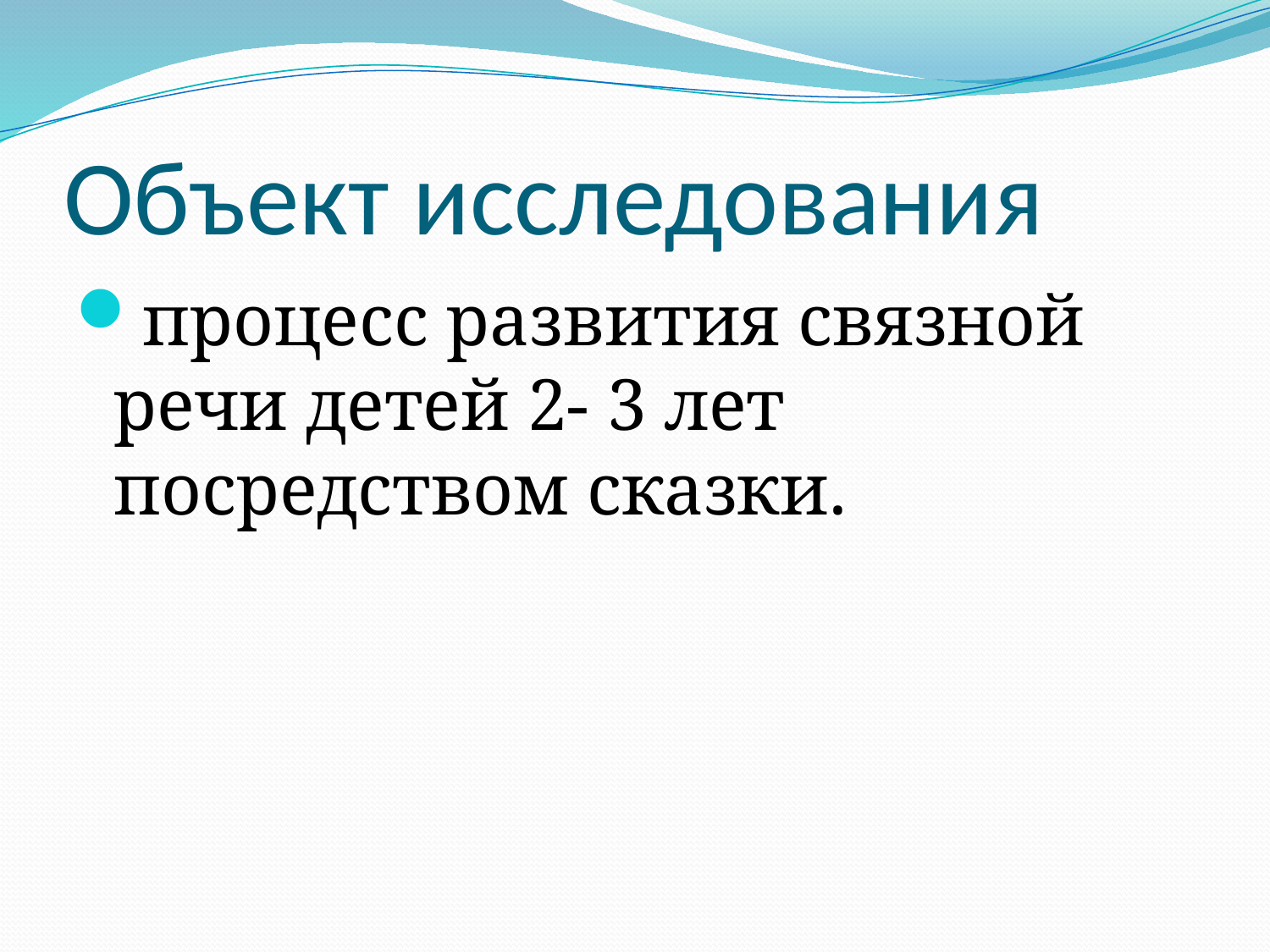

# Объект исследования
процесс развития связной речи детей 2- 3 лет посредством сказки.